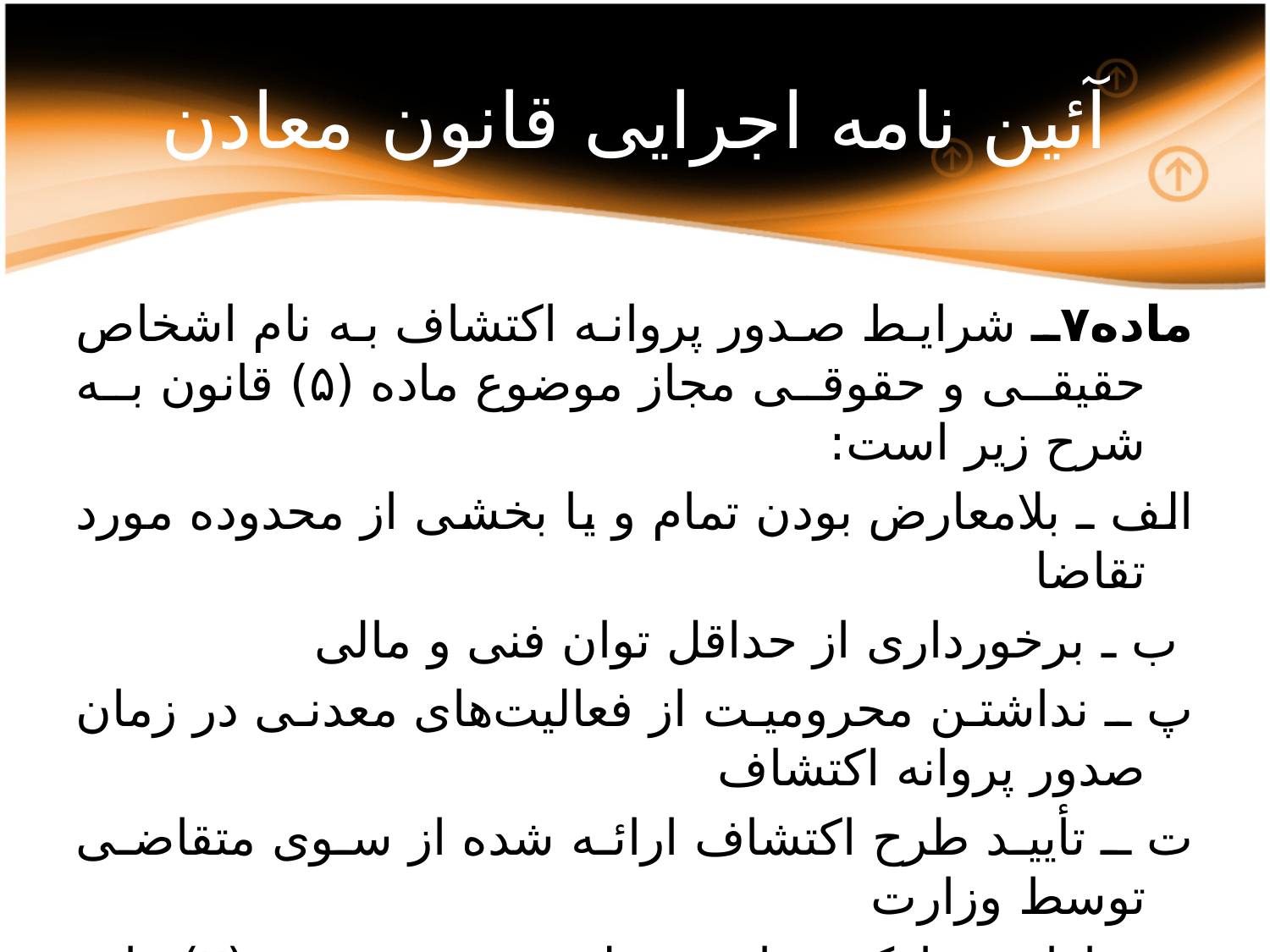

# آئین نامه اجرایی قانون معادن
ماده۷ـ شرایط صدور پروانه اکتشاف به نام اشخاص حقیقی و حقوقی مجاز موضوع ماده (۵) قانون به شرح زیر است:
الف ـ بلامعارض بودن تمام و یا بخشی از محدوده مورد تقاضا
 ب ـ برخورداری از حداقل توان فنی و مالی
پ ـ نداشتن محرومیت از فعالیت‌های معدنی در زمان صدور پروانه اکتشاف
ت ـ تأیید طرح اکتشاف ارائه شده از سوی متقاضی توسط وزارت
ث ـ ارائه مدارک پرداخت مبلغ موضوع تبصره (۲) ماده (۶) قانون
ج ـ ارائه تضمین شش ماهه و یا یک ساله و یا ارائه رسید پرداخت نقدی مبلغ موضوع تبصره (۳) ماده (۶) قانون متناسب با گروه‌بندی مواد معدنی در زمان صدور پروانه اکتشاف